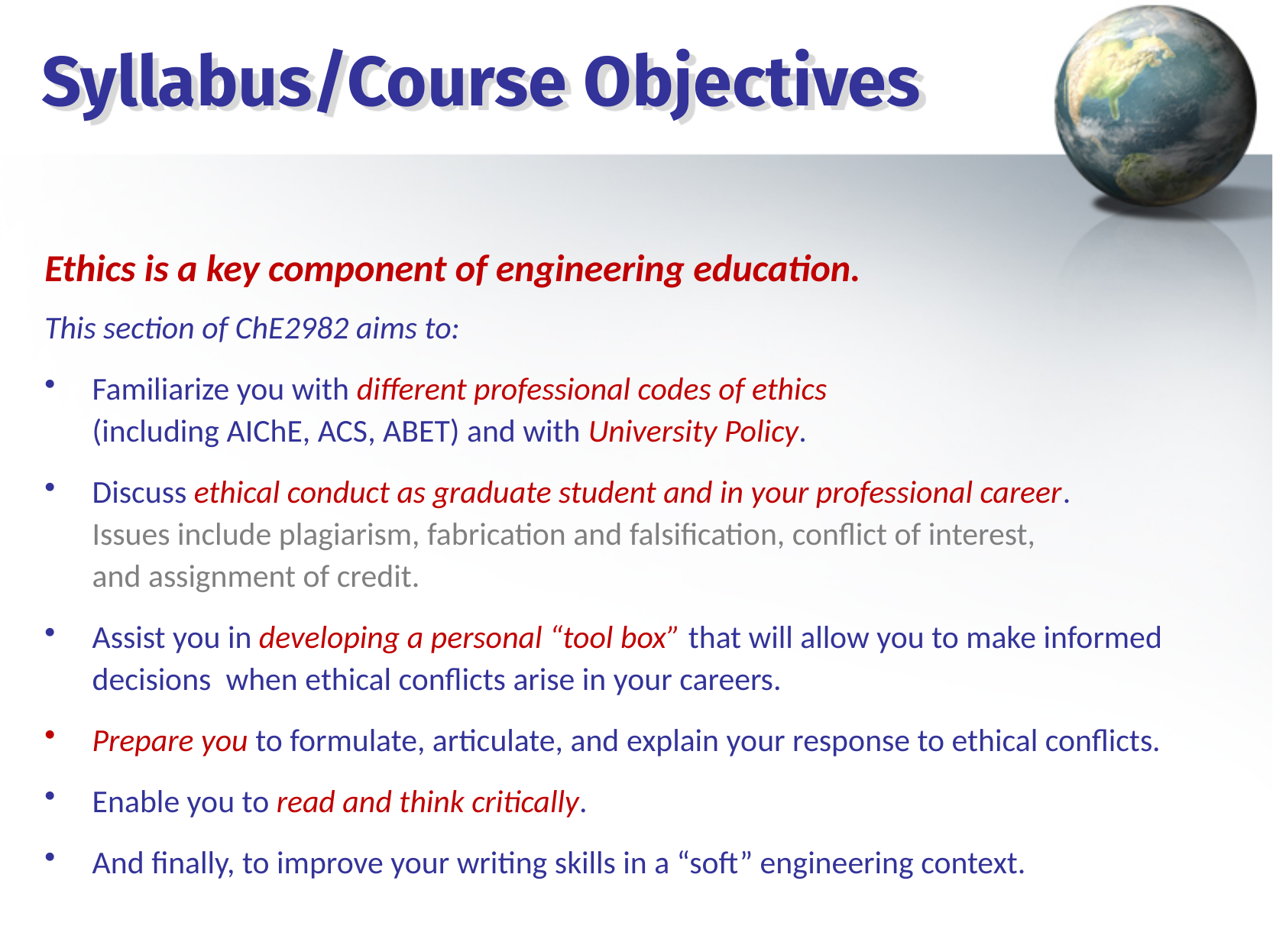

# Syllabus/Course Objectives
Ethics is a key component of engineering education.
This section of ChE2982 aims to:
Familiarize you with different professional codes of ethics
(including AIChE, ACS, ABET) and with University Policy.
Discuss ethical conduct as graduate student and in your professional career.
Issues include plagiarism, fabrication and falsification, conflict of interest,
and assignment of credit.
Assist you in developing a personal “tool box” that will allow you to make informed decisions  when ethical conflicts arise in your careers.
Prepare you to formulate, articulate, and explain your response to ethical conflicts.
Enable you to read and think critically.
And finally, to improve your writing skills in a “soft” engineering context.